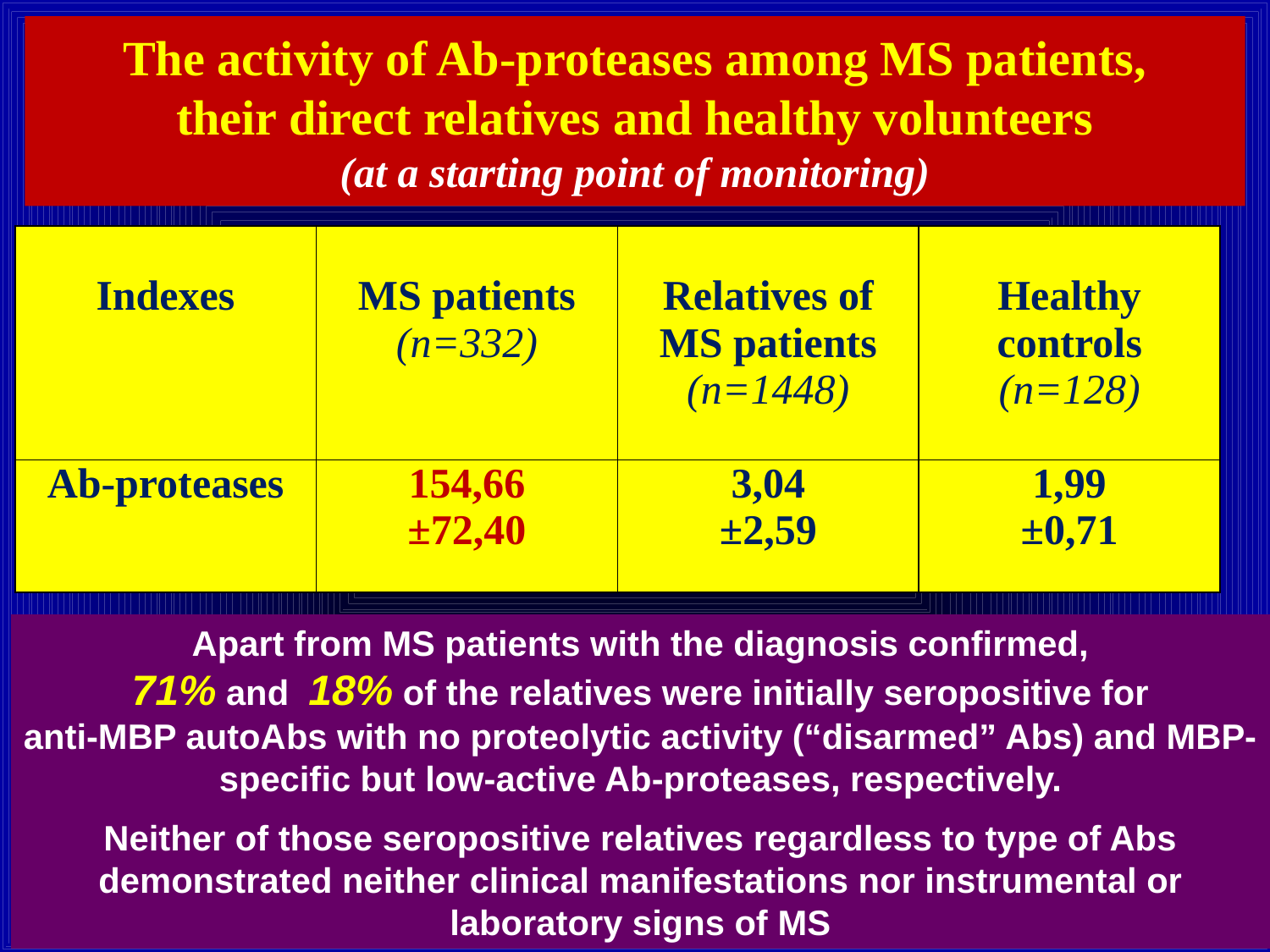

# The activity of Ab-proteases among MS patients, their direct relatives and healthy volunteers (at a starting point of monitoring)
| Indexes | MS patients (n=332) | Relatives of MS patients (n=1448) | Healthy controls (n=128) |
| --- | --- | --- | --- |
| Ab-proteases | 154,66 ±72,40 | 3,04 ±2,59 | 1,99 ±0,71 |
Apart from MS patients with the diagnosis confirmed,
71% and  18% of the relatives were initially seropositive for
anti-MBP autoAbs with no proteolytic activity (“disarmed” Abs) and MBP-specific but low-active Ab-proteases, respectively.

Neither of those seropositive relatives regardless to type of Abs demonstrated neither clinical manifestations nor instrumental or laboratory signs of MS